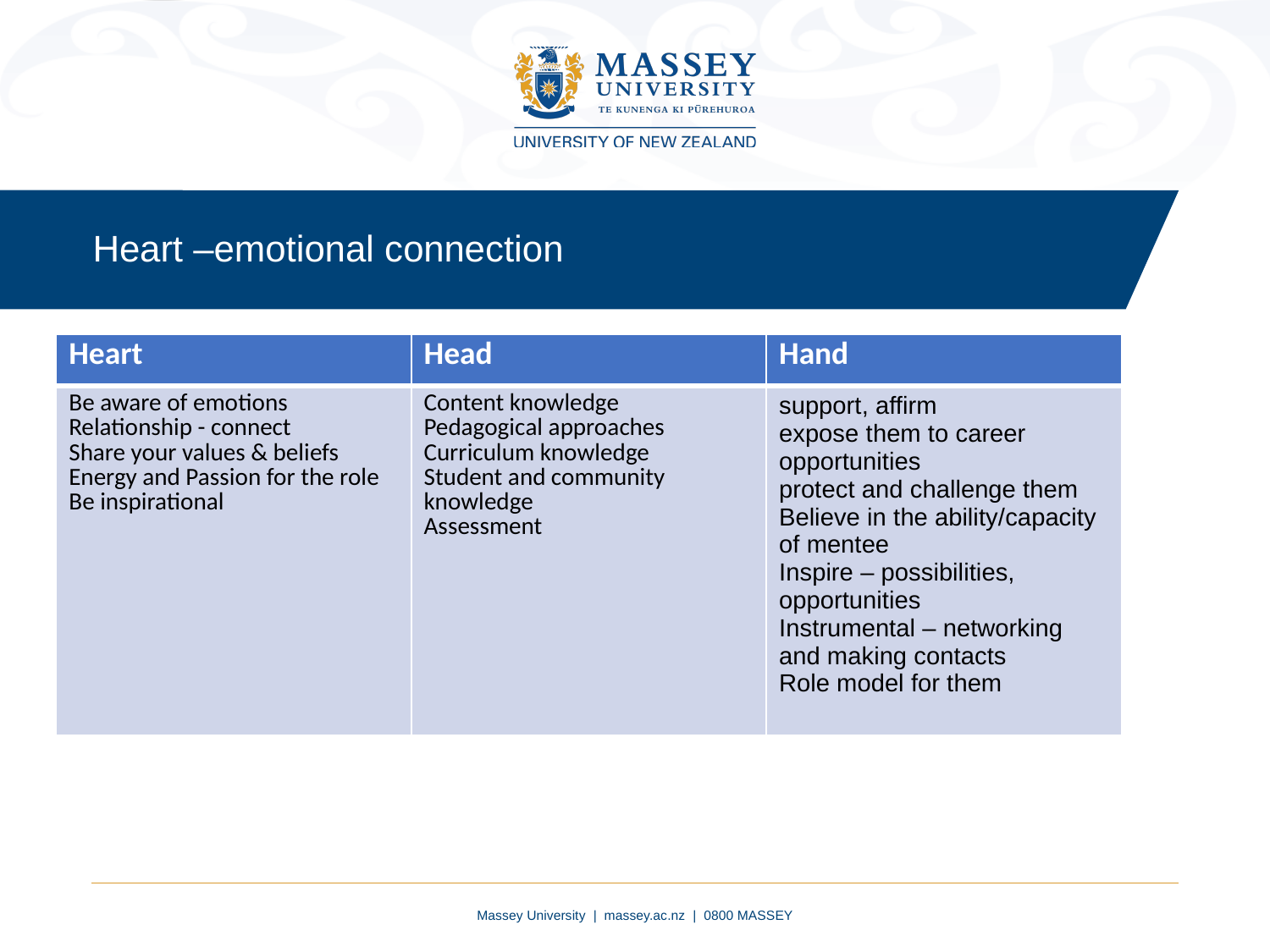

Heart –emotional connection
| Heart | Head | Hand |
| --- | --- | --- |
| Be aware of emotions Relationship - connect Share your values & beliefs Energy and Passion for the role Be inspirational | Content knowledge Pedagogical approaches Curriculum knowledge Student and community knowledge Assessment | support, affirm expose them to career opportunities  protect and challenge them  Believe in the ability/capacity of mentee  Inspire – possibilities, opportunities  Instrumental – networking and making contacts  Role model for them |